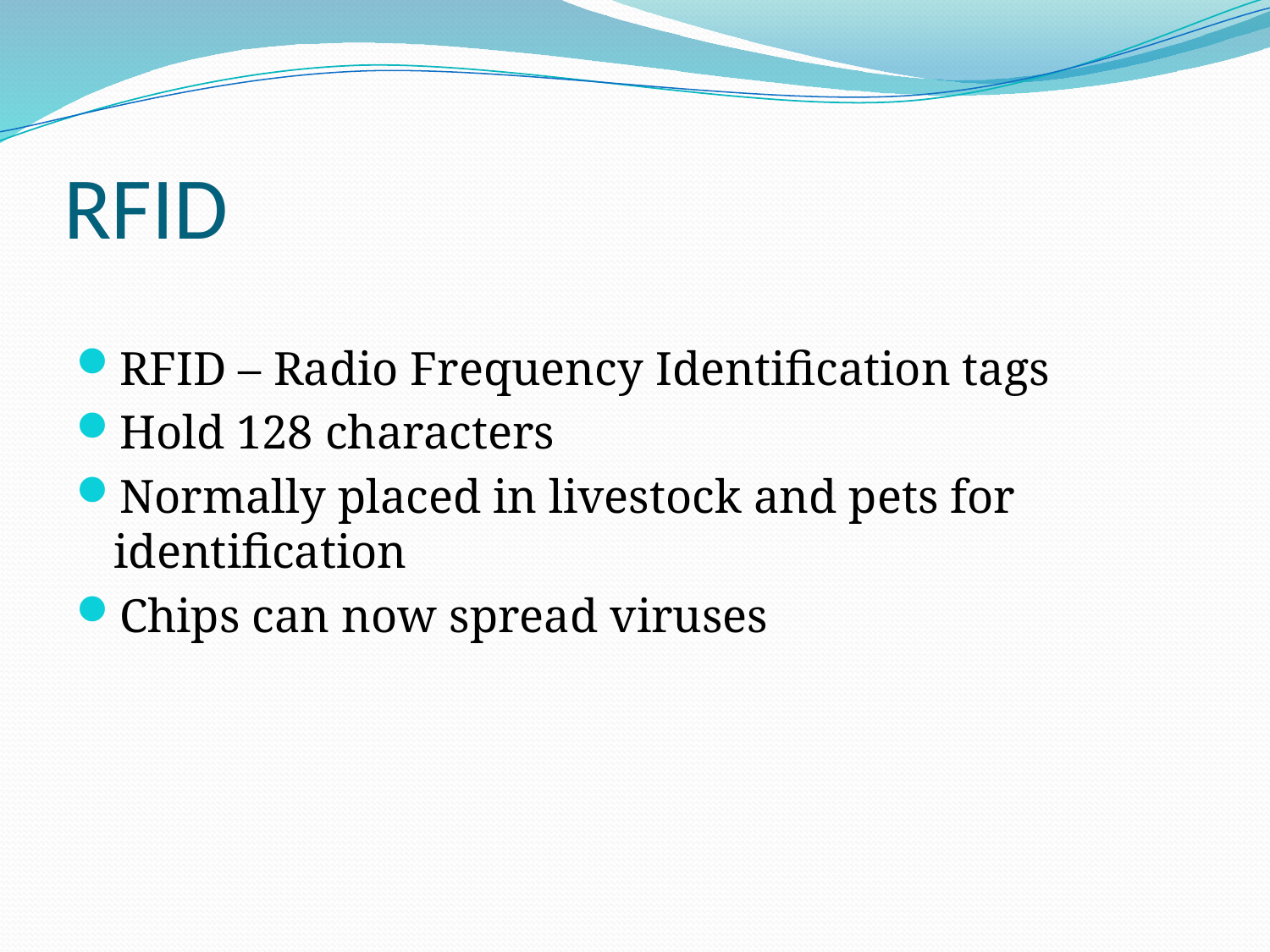

# RFID

RFID – Radio Frequency Identification tags
Hold 128 characters
Normally placed in livestock and pets for identification
Chips can now spread viruses